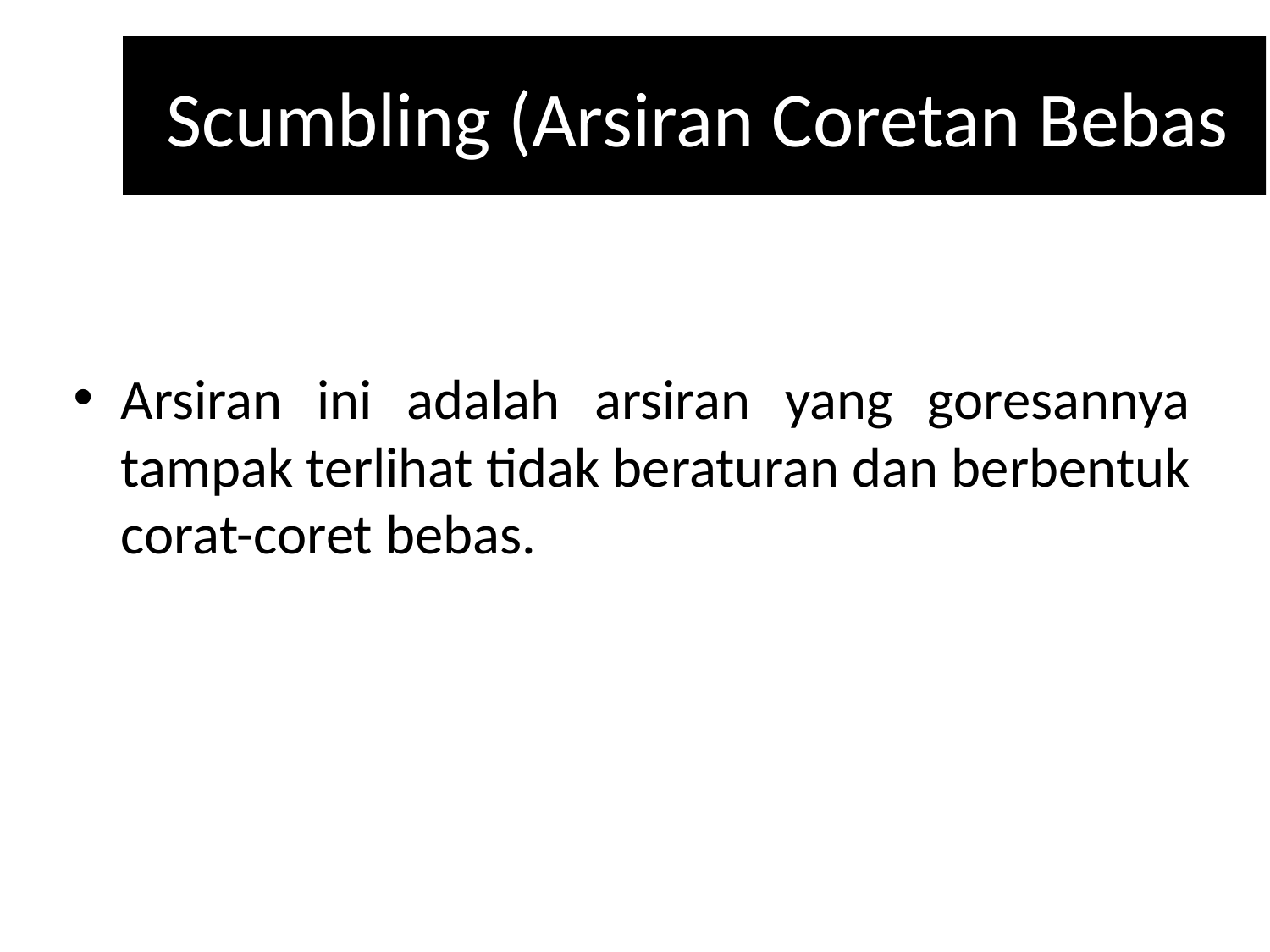

# Scumbling (Arsiran Coretan Bebas)
Arsiran ini adalah arsiran yang goresannya tampak terlihat tidak beraturan dan berbentuk corat-coret bebas.